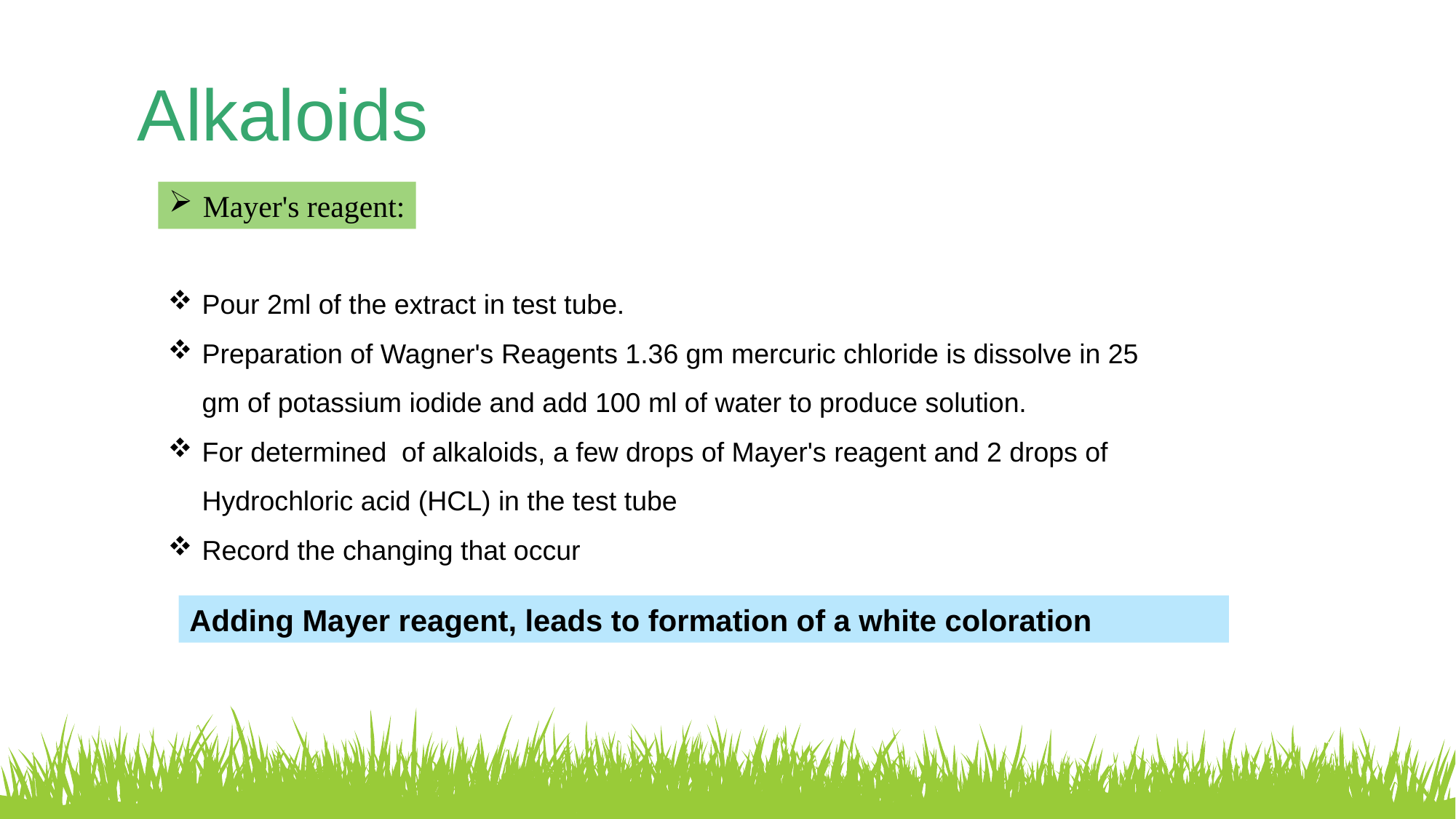

Alkaloids

Mayer's reagent:
Pour 2ml of the extract in test tube.
Preparation of Wagner's Reagents 1.36 gm mercuric chloride is dissolve in 25 gm of potassium iodide and add 100 ml of water to produce solution.
For determined  of alkaloids, a few drops of Mayer's reagent and 2 drops of Hydrochloric acid (HCL) in the test tube
Record the changing that occur
Adding Mayer reagent, leads to formation of a white coloration